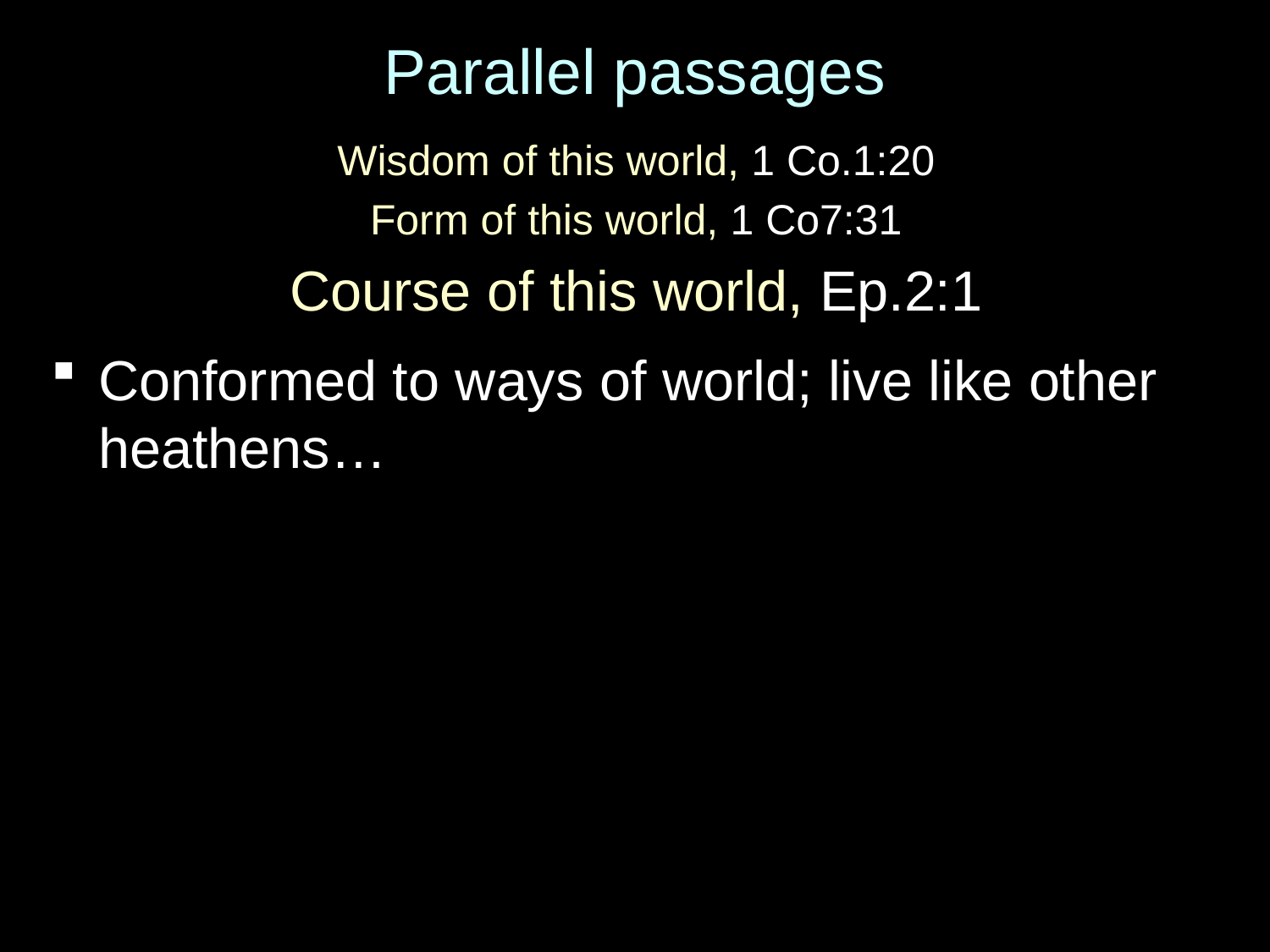

# Parallel passages
Wisdom of this world, 1 Co.1:20
Form of this world, 1 Co7:31
Course of this world, Ep.2:1
Conformed to ways of world; live like other heathens…